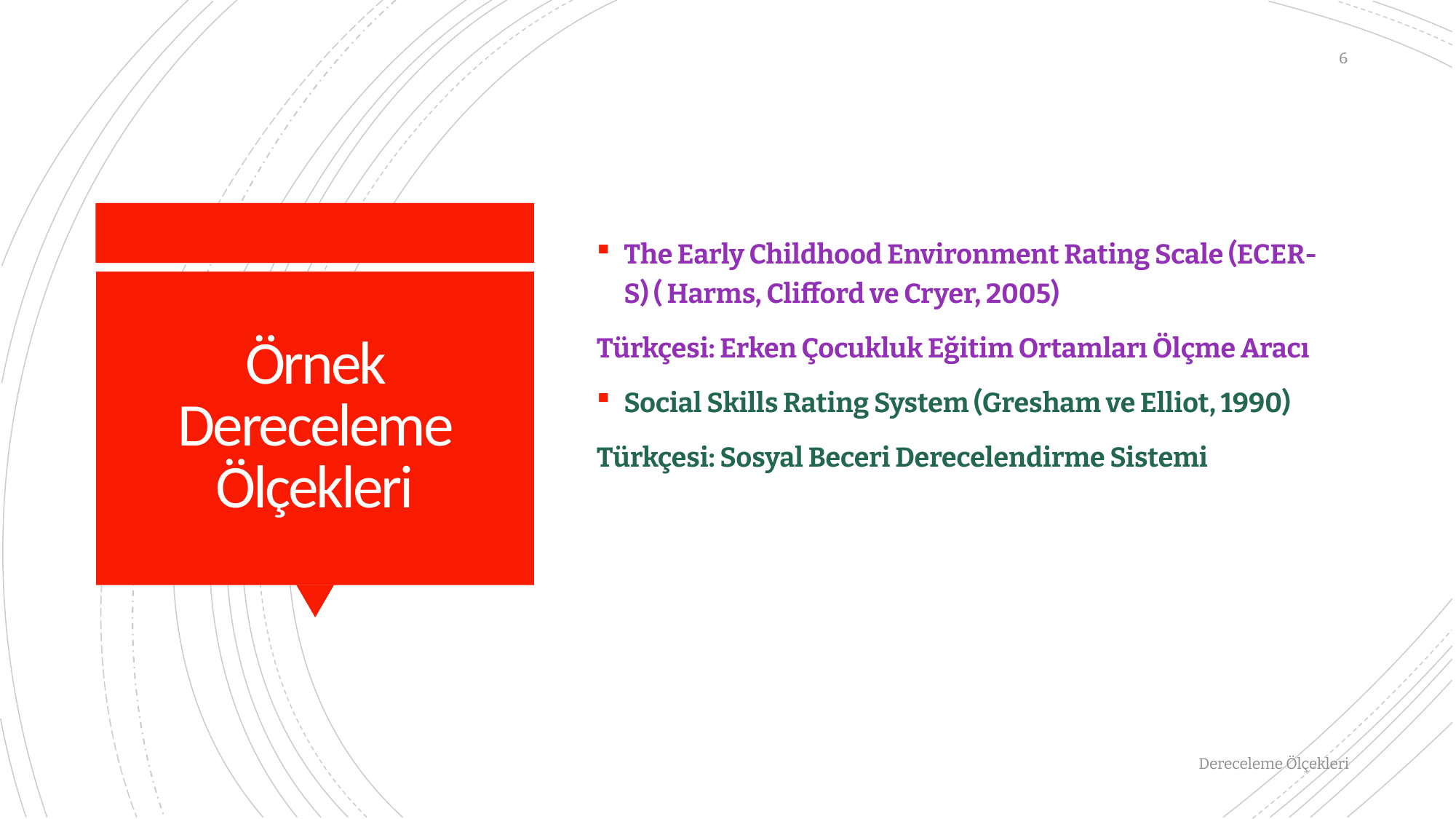

6
The Early Childhood Environment Rating Scale (ECER-S) ( Harms, Clifford ve Cryer, 2005)
Türkçesi: Erken Çocukluk Eğitim Ortamları Ölçme Aracı
Social Skills Rating System (Gresham ve Elliot, 1990)
Türkçesi: Sosyal Beceri Derecelendirme Sistemi
# Örnek Dereceleme Ölçekleri
Dereceleme Ölçekleri